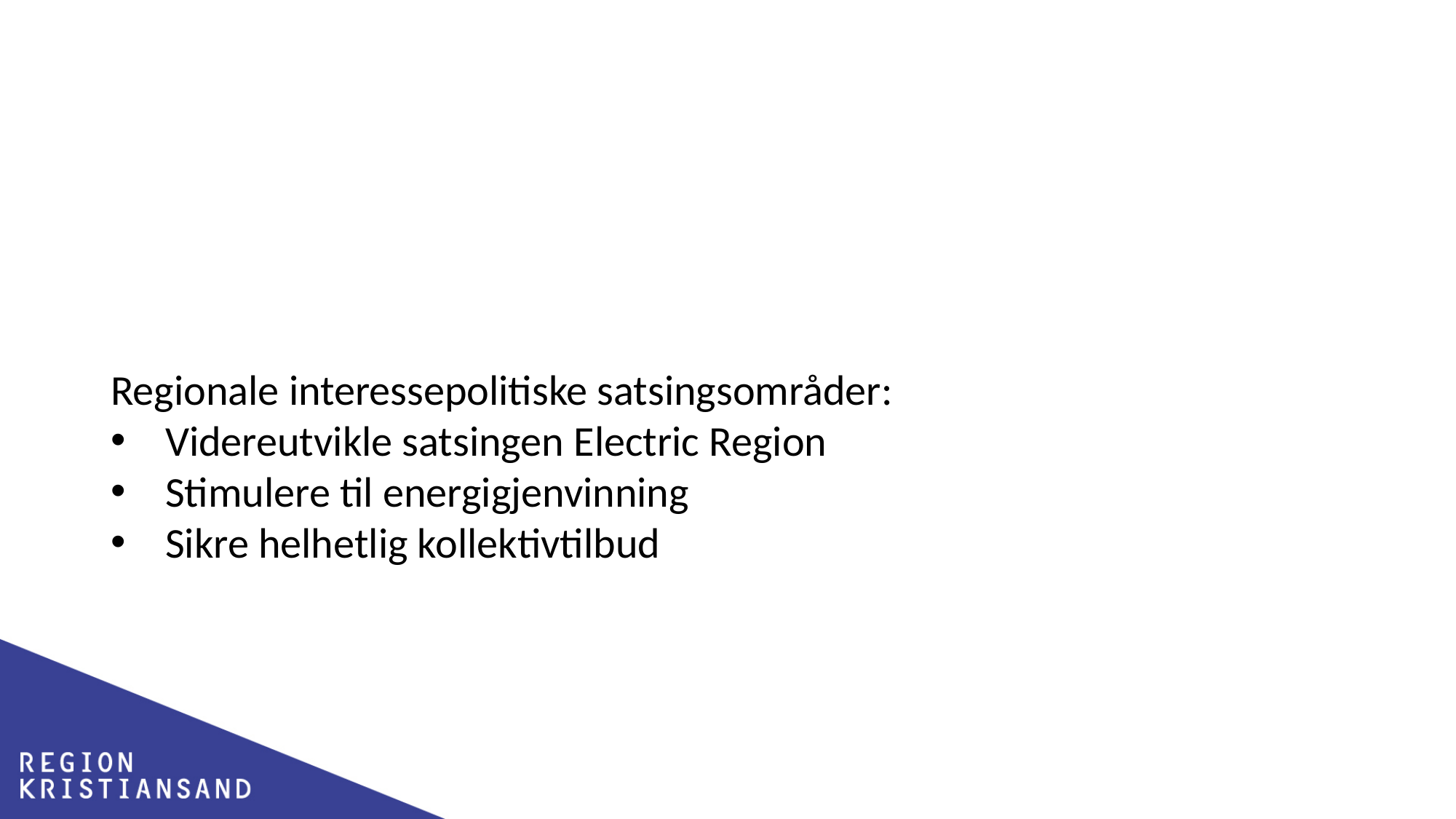

Regionale interessepolitiske satsingsområder:
Videreutvikle satsingen Electric Region
Stimulere til energigjenvinning
Sikre helhetlig kollektivtilbud